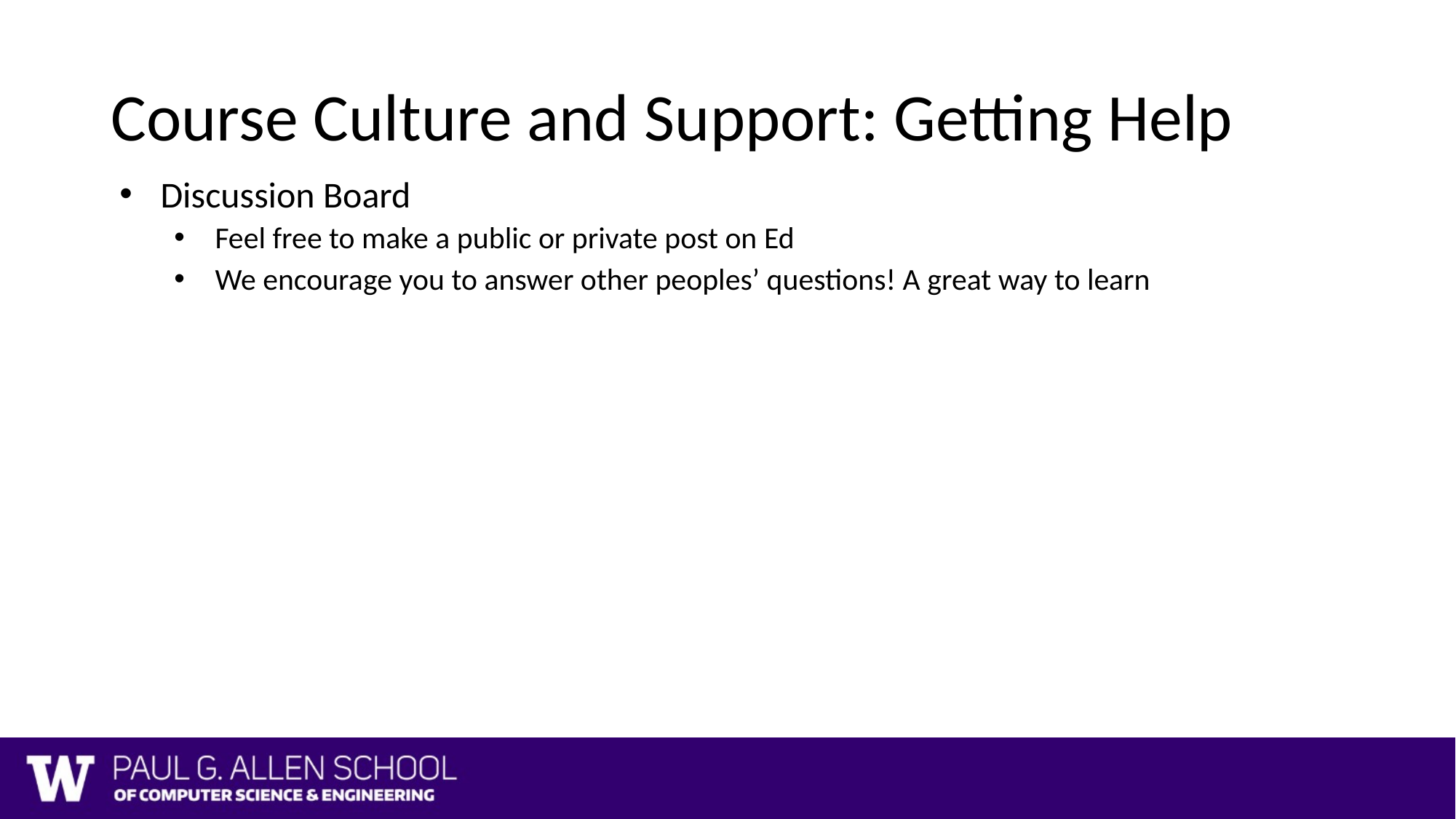

# Course Culture and Support: Getting Help
Discussion Board
Feel free to make a public or private post on Ed
We encourage you to answer other peoples’ questions! A great way to learn